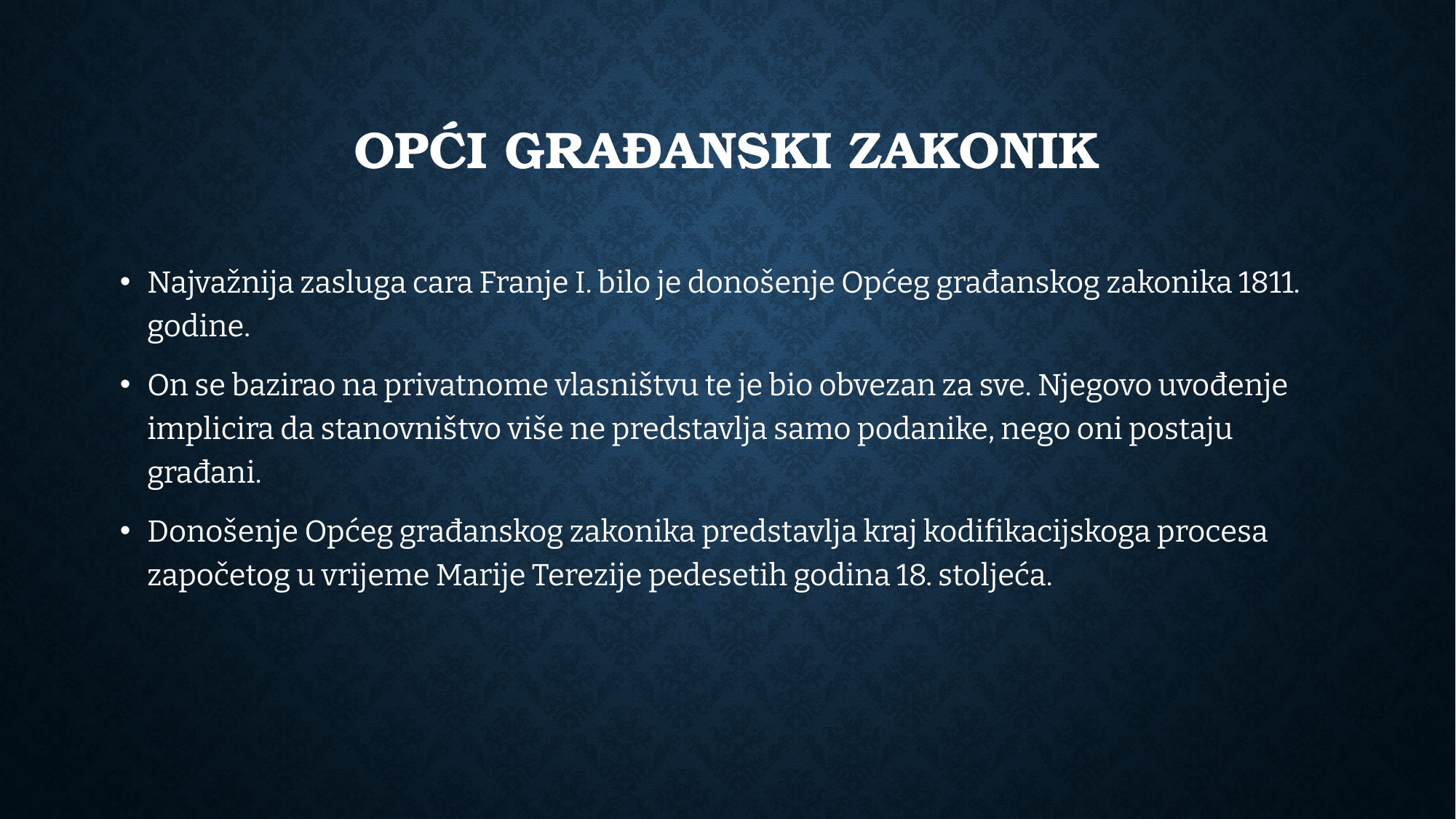

# Opći građanski zakonik
Najvažnija zasluga cara Franje I. bilo je donošenje Općeg građanskog zakonika 1811. godine.
On se bazirao na privatnome vlasništvu te je bio obvezan za sve. Njegovo uvođenje implicira da stanovništvo više ne predstavlja samo podanike, nego oni postaju građani.
Donošenje Općeg građanskog zakonika predstavlja kraj kodifikacijskoga procesa započetog u vrijeme Marije Terezije pedesetih godina 18. stoljeća.